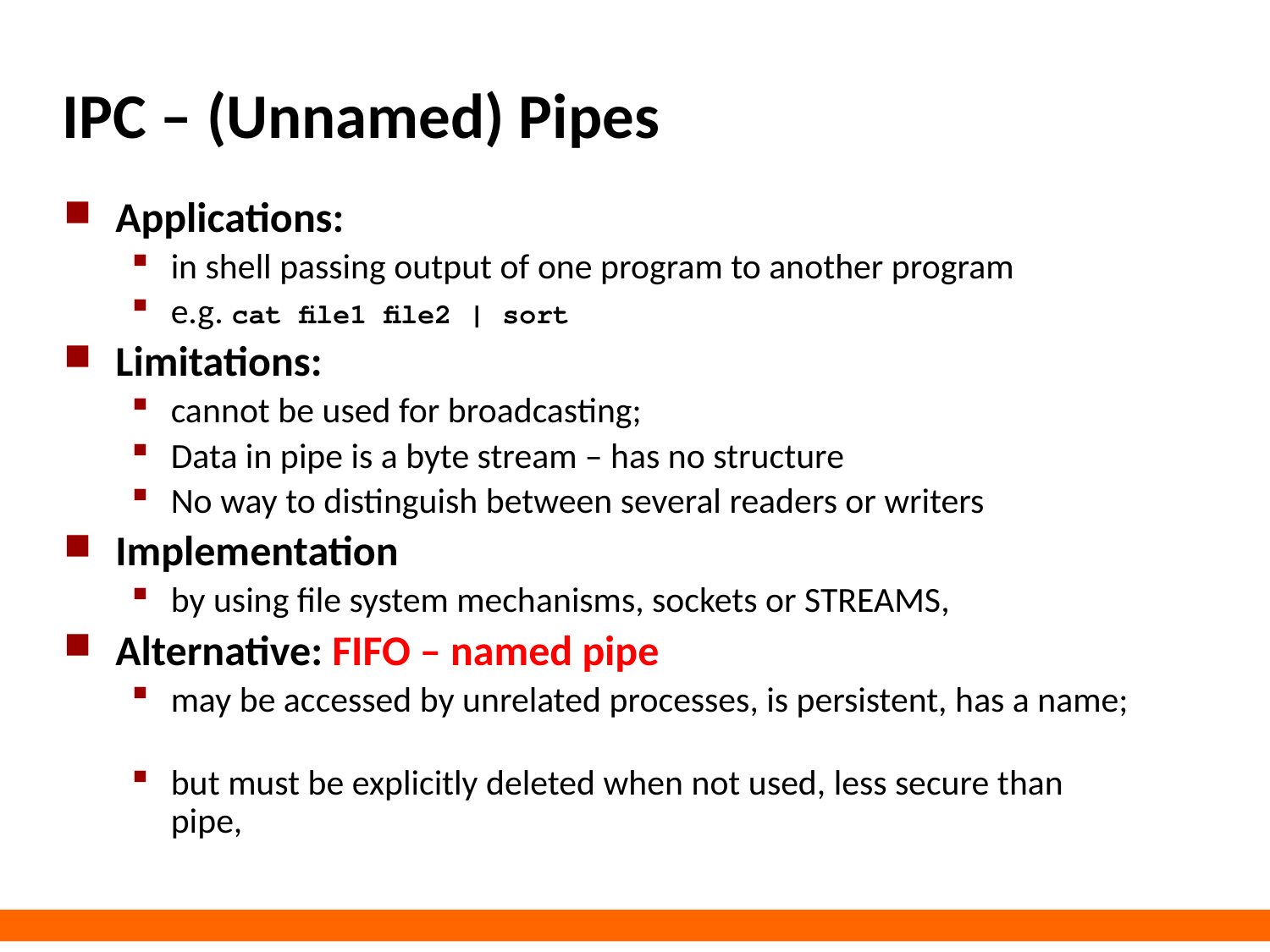

# IPC – (Unnamed) Pipes
Applications:
in shell passing output of one program to another program
e.g. cat file1 file2 | sort
Limitations:
cannot be used for broadcasting;
Data in pipe is a byte stream – has no structure
No way to distinguish between several readers or writers
Implementation
by using file system mechanisms, sockets or STREAMS,
Alternative: FIFO – named pipe
may be accessed by unrelated processes, is persistent, has a name;
but must be explicitly deleted when not used, less secure than pipe,